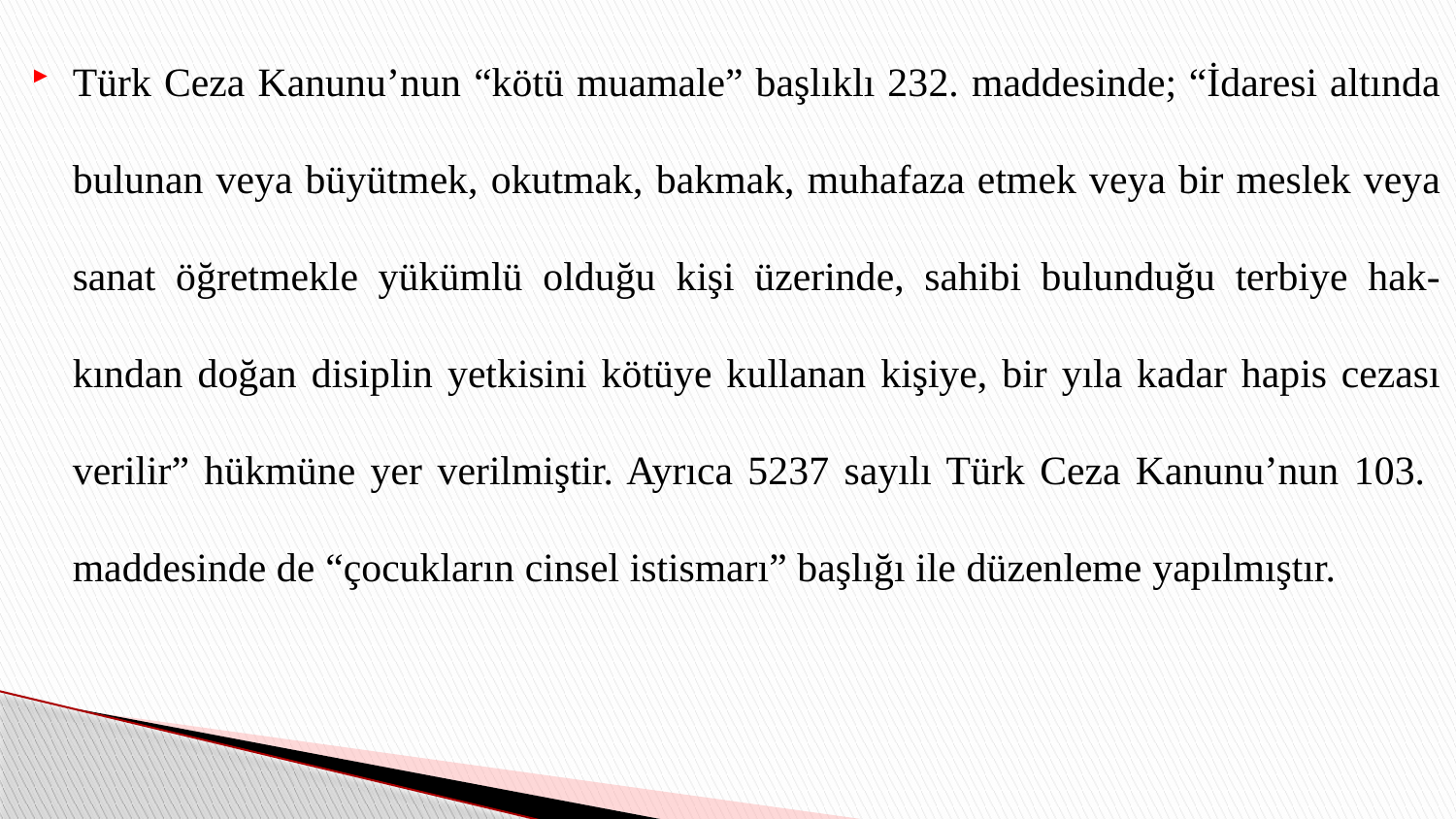

Türk Ceza Kanunu’nun “kötü muamale” başlıklı 232. maddesinde; “İdaresi altında bulunan veya büyütmek, okutmak, bakmak, muhafaza etmek veya bir meslek veya sanat öğretmekle yükümlü olduğu kişi üzerinde, sahibi bulunduğu terbiye hak- kından doğan disiplin yetkisini kötüye kullanan kişiye, bir yıla kadar hapis cezası verilir” hükmüne yer verilmiştir. Ayrıca 5237 sayılı Türk Ceza Kanunu’nun 103.  maddesinde de “çocukların cinsel istismarı” başlığı ile düzenleme yapılmıştır.